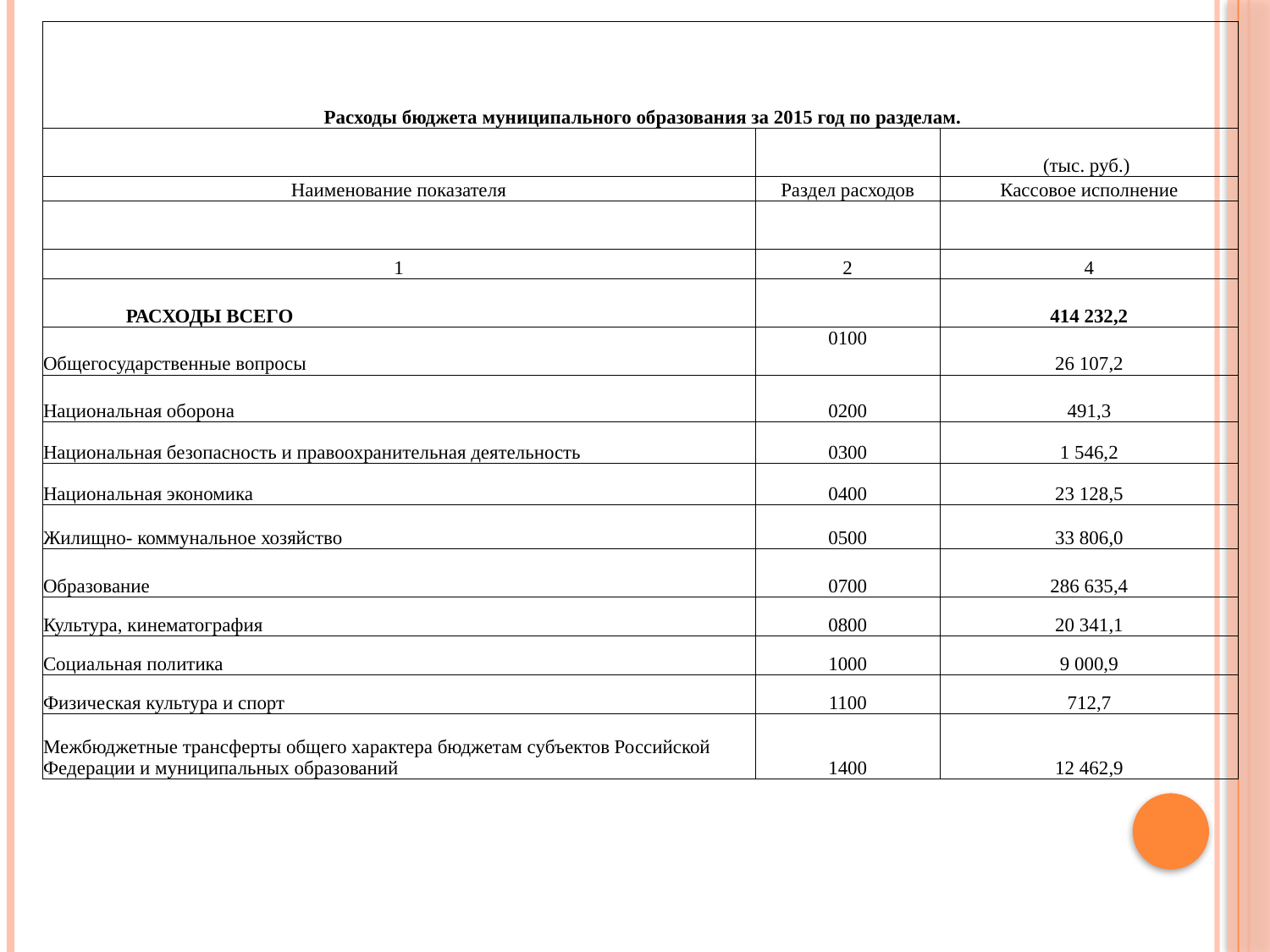

| Расходы бюджета муниципального образования за 2015 год по разделам. |  |  |
| --- | --- | --- |
|  |  | (тыс. руб.) |
| Наименование показателя | Раздел расходов | Кассовое исполнение |
|  |  |  |
| 1 | 2 | 4 |
| РАСХОДЫ ВСЕГО |  | 414 232,2 |
| Общегосударственные вопросы | 0100 | 26 107,2 |
| Национальная оборона | 0200 | 491,3 |
| Национальная безопасность и правоохранительная деятельность | 0300 | 1 546,2 |
| Национальная экономика | 0400 | 23 128,5 |
| Жилищно- коммунальное хозяйство | 0500 | 33 806,0 |
| Образование | 0700 | 286 635,4 |
| Культура, кинематография | 0800 | 20 341,1 |
| Социальная политика | 1000 | 9 000,9 |
| Физическая культура и спорт | 1100 | 712,7 |
| Межбюджетные трансферты общего характера бюджетам субъектов Российской Федерации и муниципальных образований | 1400 | 12 462,9 |